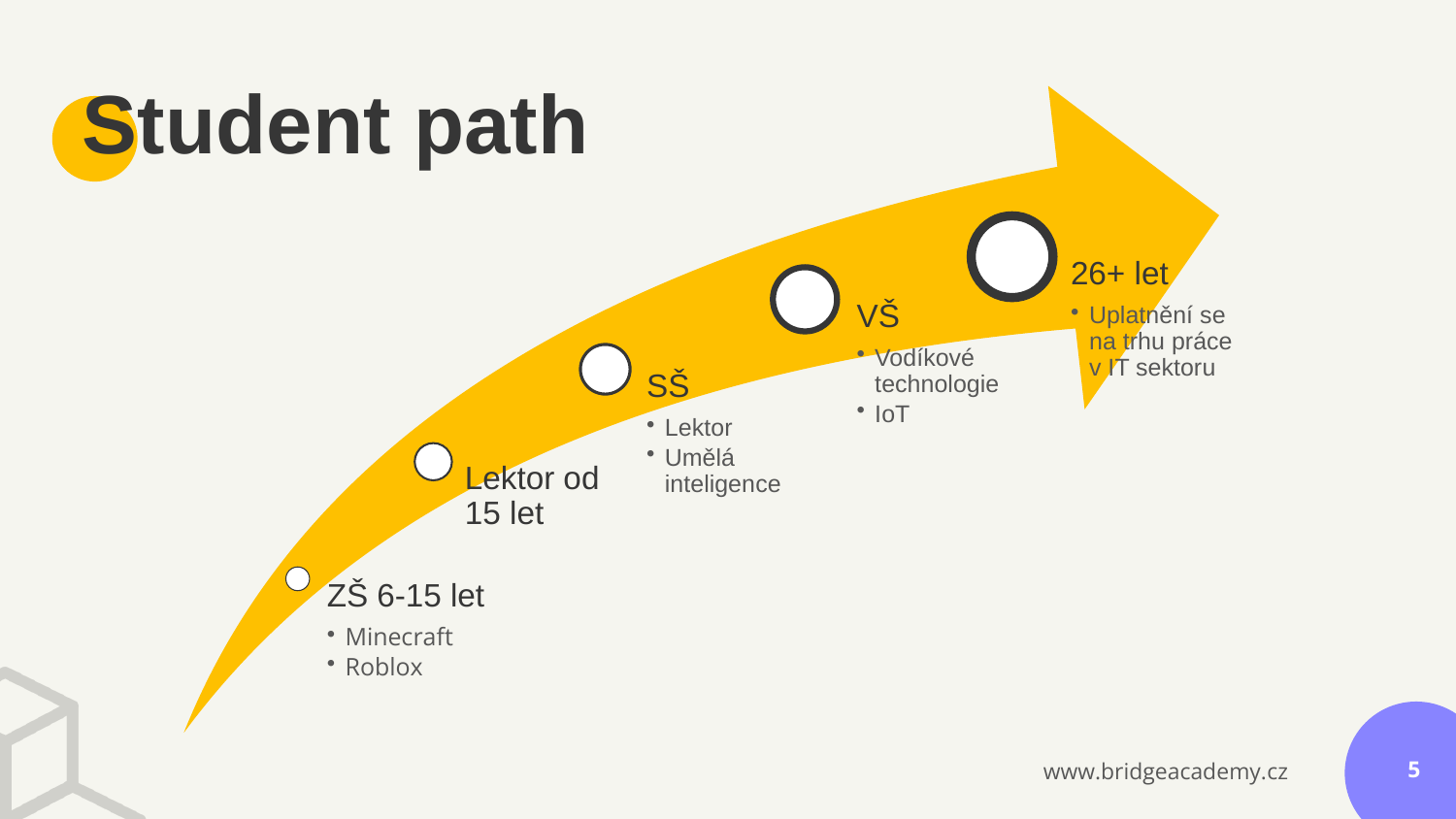

Student path
ZŠ 6-15 let
Minecraft
Roblox
Lektor od 15 let
SŠ
Lektor
Umělá inteligence
VŠ
Vodíkové technologie
IoT
26+ let
Uplatnění se na trhu práce v IT sektoru
5